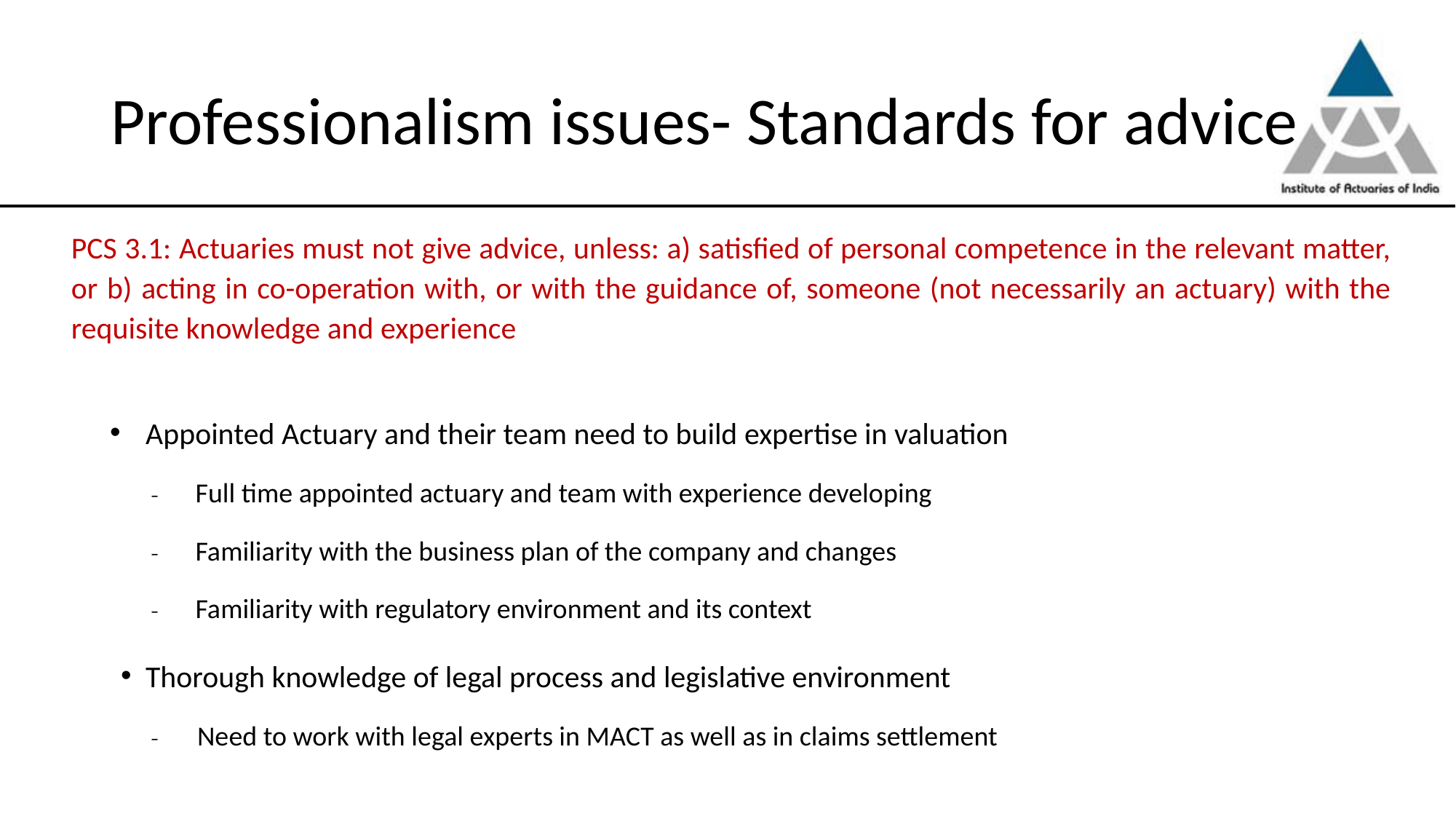

# Professionalism issues- Standards for advice
PCS 3.1: Actuaries must not give advice, unless: a) satisfied of personal competence in the relevant matter, or b) acting in co-operation with, or with the guidance of, someone (not necessarily an actuary) with the requisite knowledge and experience

Appointed Actuary and their team need to build expertise in valuation
Full time appointed actuary and team with experience developing
Familiarity with the business plan of the company and changes
Familiarity with regulatory environment and its context
Thorough knowledge of legal process and legislative environment
Need to work with legal experts in MACT as well as in claims settlement